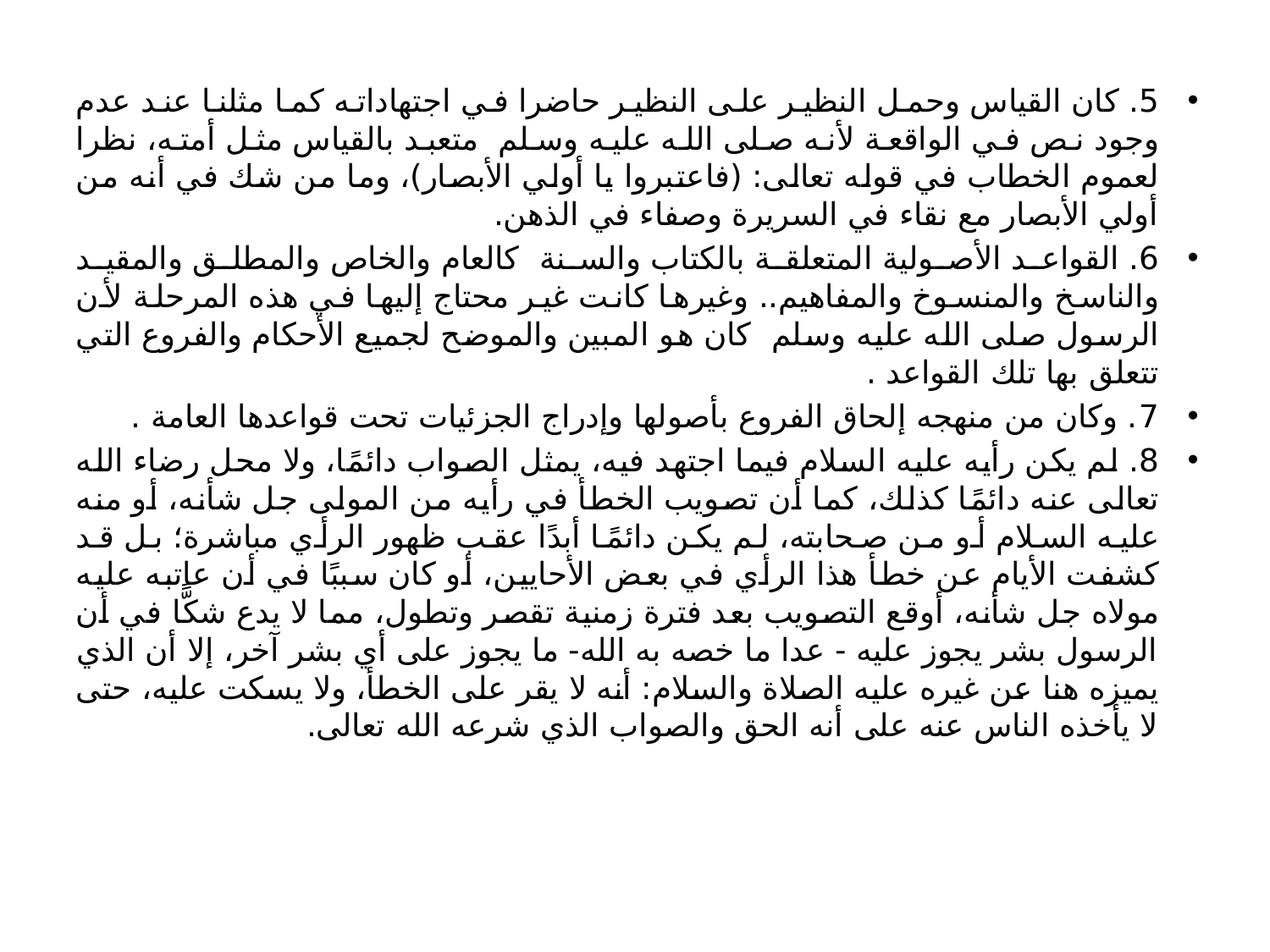

5. كان القياس وحمل النظير على النظير حاضرا في اجتهاداته كما مثلنا عند عدم وجود نص في الواقعة لأنه صلى الله عليه وسلم  متعبد بالقياس مثل أمته، نظرا لعموم الخطاب في قوله تعالى: (فاعتبروا يا أولي الأبصار)، وما من شك في أنه من أولي الأبصار مع نقاء في السريرة وصفاء في الذهن.
6. القواعد الأصولية المتعلقة بالكتاب والسنة  كالعام والخاص والمطلق والمقيد والناسخ والمنسوخ والمفاهيم.. وغيرها كانت غير محتاج إليها في هذه المرحلة لأن الرسول صلى الله عليه وسلم  كان هو المبين والموضح لجميع الأحكام والفروع التي تتعلق بها تلك القواعد .
7. وكان من منهجه إلحاق الفروع بأصولها وإدراج الجزئيات تحت قواعدها العامة .
8. لم يكن رأيه عليه السلام فيما اجتهد فيه، يمثل الصواب دائمًا، ولا محل رضاء الله تعالى عنه دائمًا كذلك، كما أن تصويب الخطأ في رأيه من المولى جل شأنه، أو منه عليه السلام أو من صحابته، لم يكن دائمًا أبدًا عقب ظهور الرأي مباشرة؛ بل قد كشفت الأيام عن خطأ هذا الرأي في بعض الأحايين، أو كان سببًا في أن عاتبه عليه مولاه جل شأنه، أوقع التصويب بعد فترة زمنية تقصر وتطول، مما لا يدع شكًّا في أن الرسول بشر يجوز عليه - عدا ما خصه به الله- ما يجوز على أي بشر آخر، إلا أن الذي يميزه هنا عن غيره عليه الصلاة والسلام: أنه لا يقر على الخطأ، ولا يسكت عليه، حتى لا يأخذه الناس عنه على أنه الحق والصواب الذي شرعه الله تعالى.